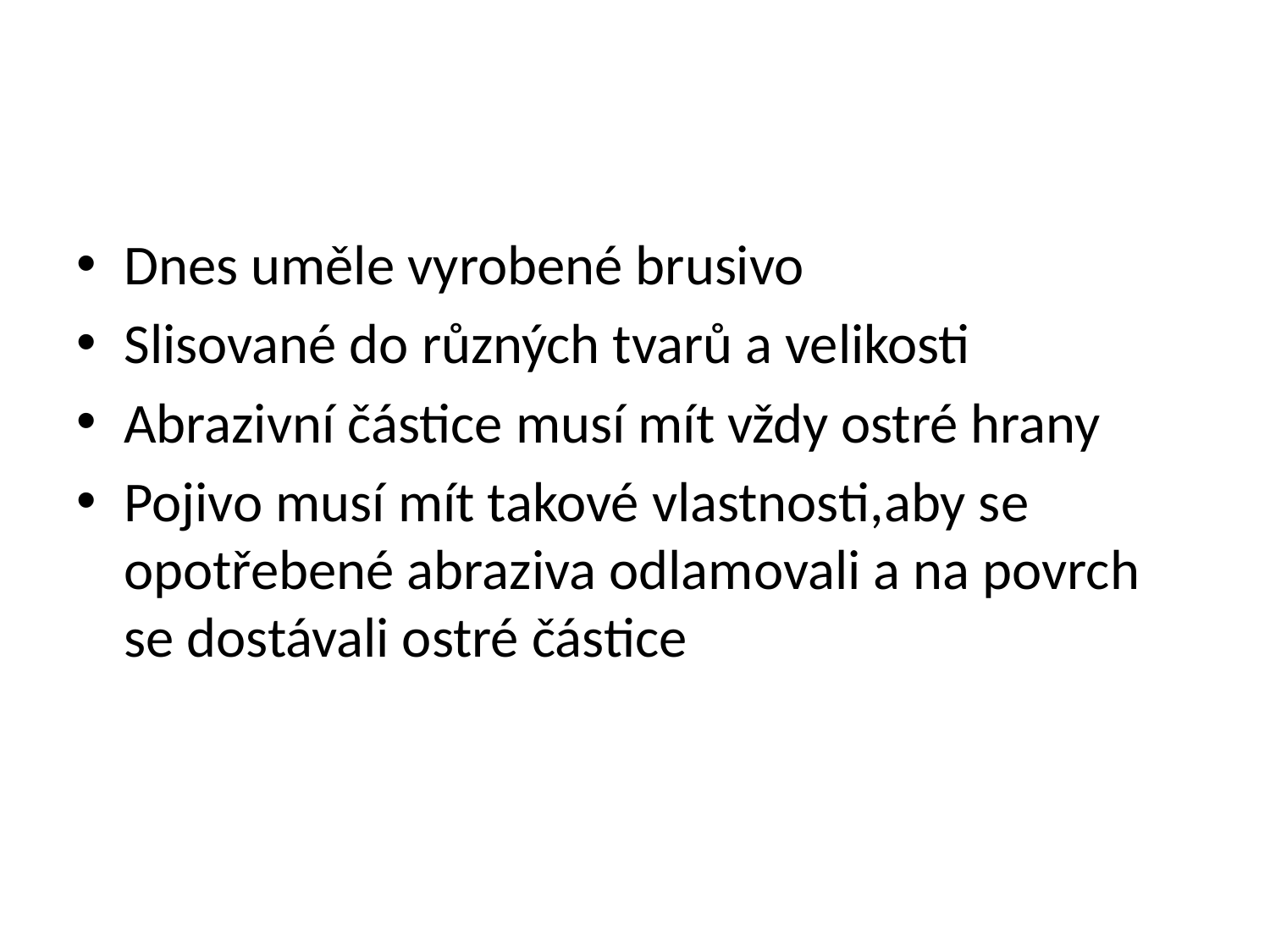

#
Dnes uměle vyrobené brusivo
Slisované do různých tvarů a velikosti
Abrazivní částice musí mít vždy ostré hrany
Pojivo musí mít takové vlastnosti,aby se opotřebené abraziva odlamovali a na povrch se dostávali ostré částice